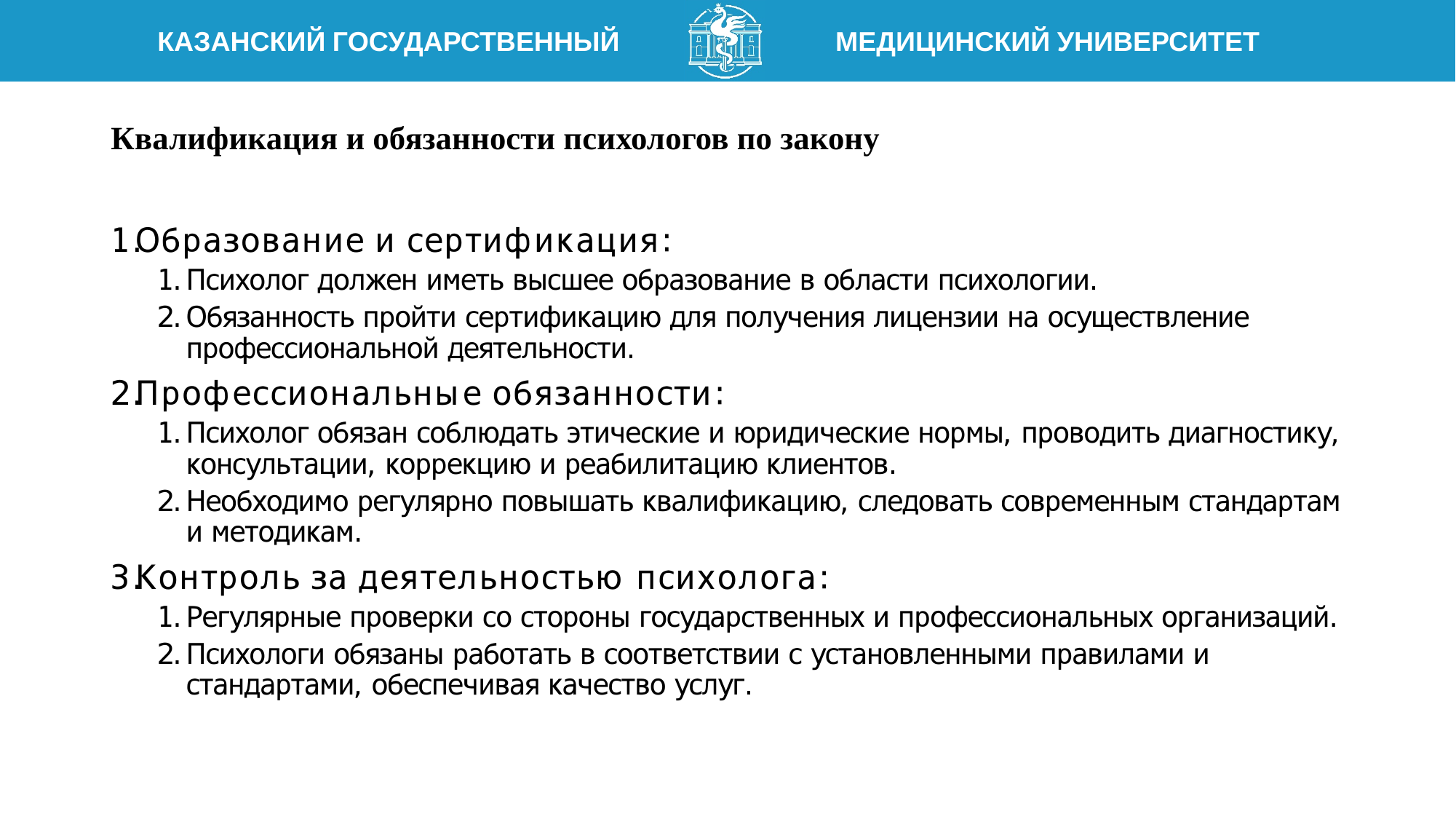

# Квалификация и обязанности психологов по закону
Образование и сертификация:
Психолог должен иметь высшее образование в области психологии.
Обязанность пройти сертификацию для получения лицензии на осуществление профессиональной деятельности.
Профессиональные обязанности:
Психолог обязан соблюдать этические и юридические нормы, проводить диагностику, консультации, коррекцию и реабилитацию клиентов.
Необходимо регулярно повышать квалификацию, следовать современным стандартам и методикам.
Контроль за деятельностью психолога:
Регулярные проверки со стороны государственных и профессиональных организаций.
Психологи обязаны работать в соответствии с установленными правилами и стандартами, обеспечивая качество услуг.